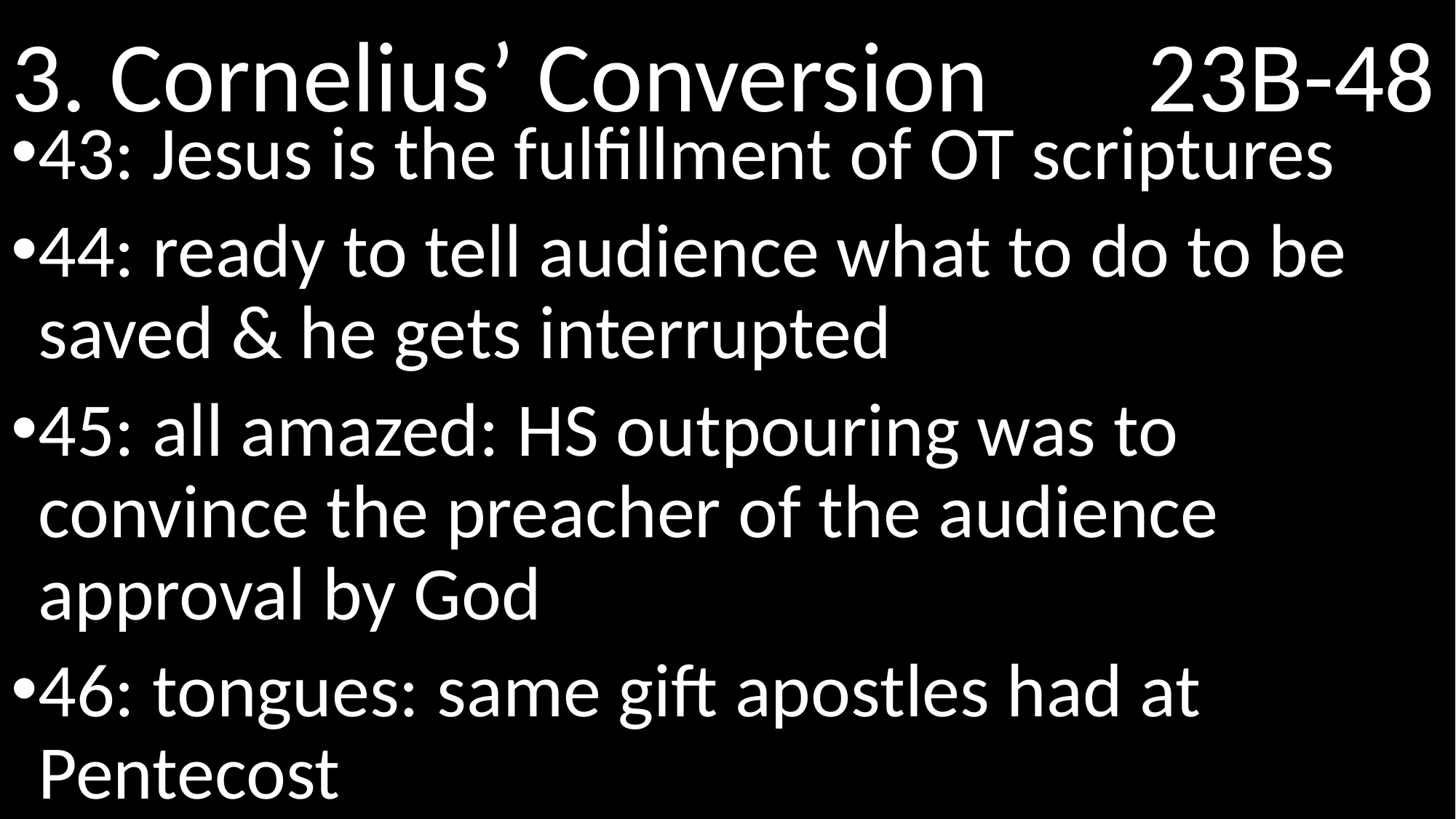

# 3. Cornelius’ Conversion		  23b-48
43: Jesus is the fulfillment of OT scriptures
44: ready to tell audience what to do to be saved & he gets interrupted
45: all amazed: HS outpouring was to convince the preacher of the audience approval by God
46: tongues: same gift apostles had at Pentecost